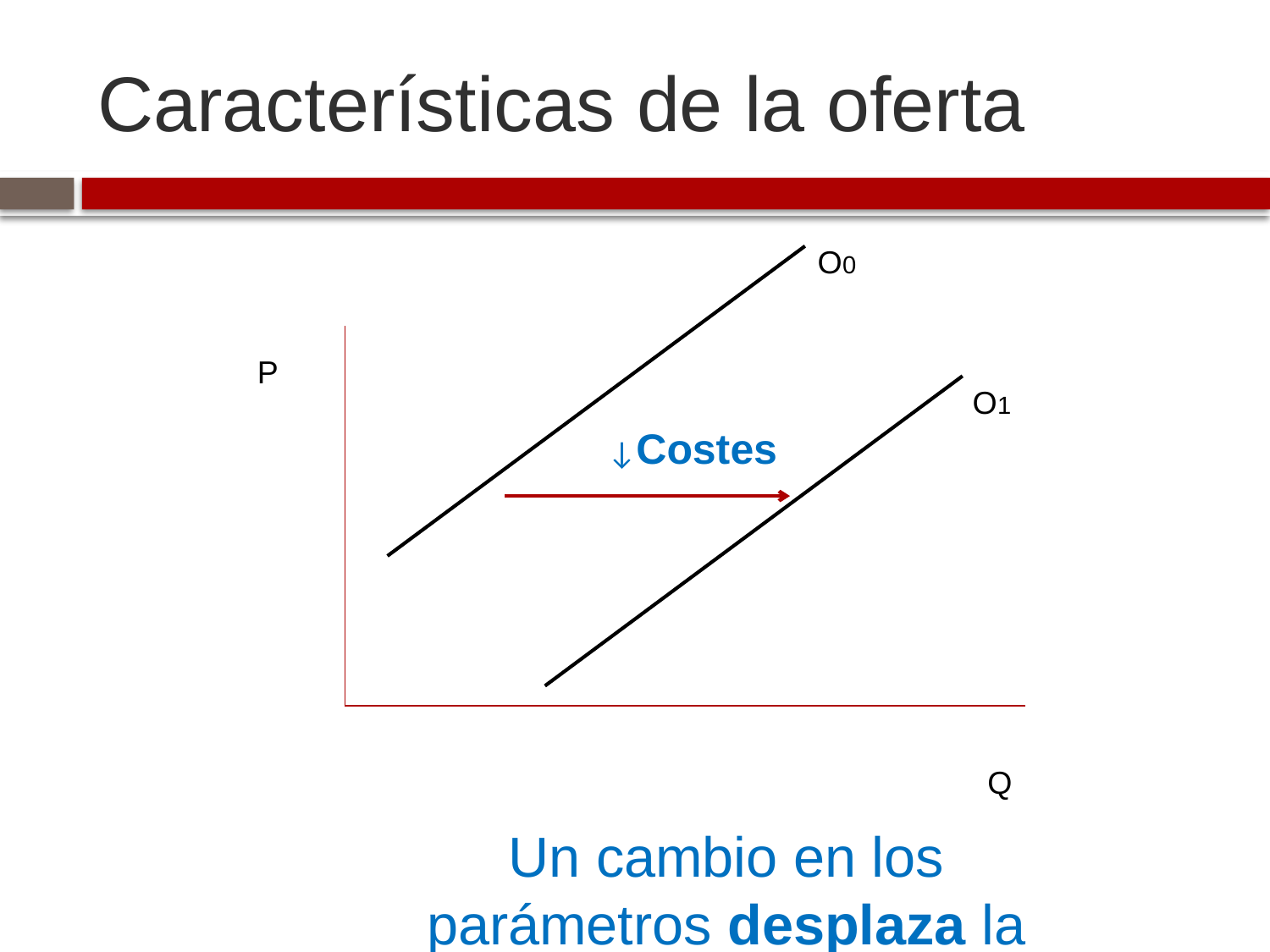

# Características de la oferta

O0
P
O1
↓Costes
Q
Un cambio en los parámetros desplaza la oferta